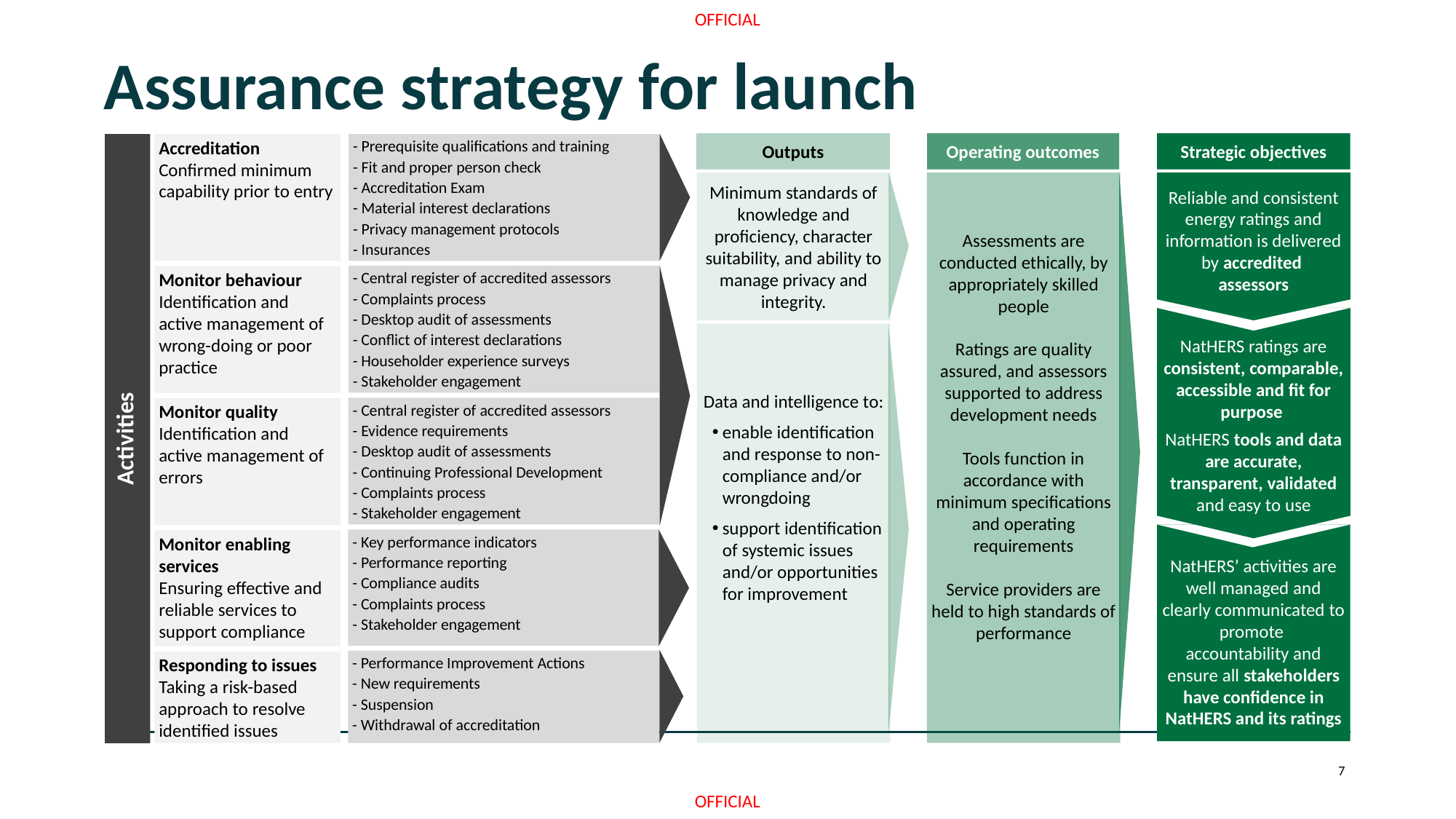

# Assurance strategy for launch
Outputs
Operating outcomes
Strategic objectives
Activities
Accreditation
Confirmed minimum capability prior to entry
- Prerequisite qualifications and training
- Fit and proper person check
- Accreditation Exam
- Material interest declarations
- Privacy management protocols
- Insurances
Minimum standards of knowledge and proficiency, character suitability, and ability to manage privacy and integrity.
Assessments are conducted ethically, by appropriately skilled people

Ratings are quality assured, and assessors supported to address development needs

Tools function in accordance with minimum specifications and operating requirements

Service providers are held to high standards of performance

Reliable and consistent energy ratings and information is delivered by accredited
assessors

- Central register of accredited assessors
- Complaints process
- Desktop audit of assessments
- Conflict of interest declarations
- Householder experience surveys
- Stakeholder engagement
Monitor behaviour
Identification and active management of wrong-doing or poor practice

NatHERS ratings are consistent, comparable, accessible and fit for purpose
NatHERS tools and data are accurate, transparent, validated and easy to use
Data and intelligence to:
enable identification and response to non-compliance and/or wrongdoing
support identification of systemic issues and/or opportunities for improvement

- Central register of accredited assessors
- Evidence requirements
- Desktop audit of assessments
- Continuing Professional Development
- Complaints process
- Stakeholder engagement
Monitor quality
Identification and active management of errors

NatHERS’ activities are well managed and clearly communicated to promote
accountability and ensure all stakeholders have confidence in NatHERS and its ratings
- Key performance indicators
- Performance reporting
- Compliance audits
- Complaints process
- Stakeholder engagement
Monitor enabling services
Ensuring effective and reliable services to support compliance

- Performance Improvement Actions
- New requirements
- Suspension
- Withdrawal of accreditation

Responding to issues
Taking a risk-based approach to resolve identified issues

7